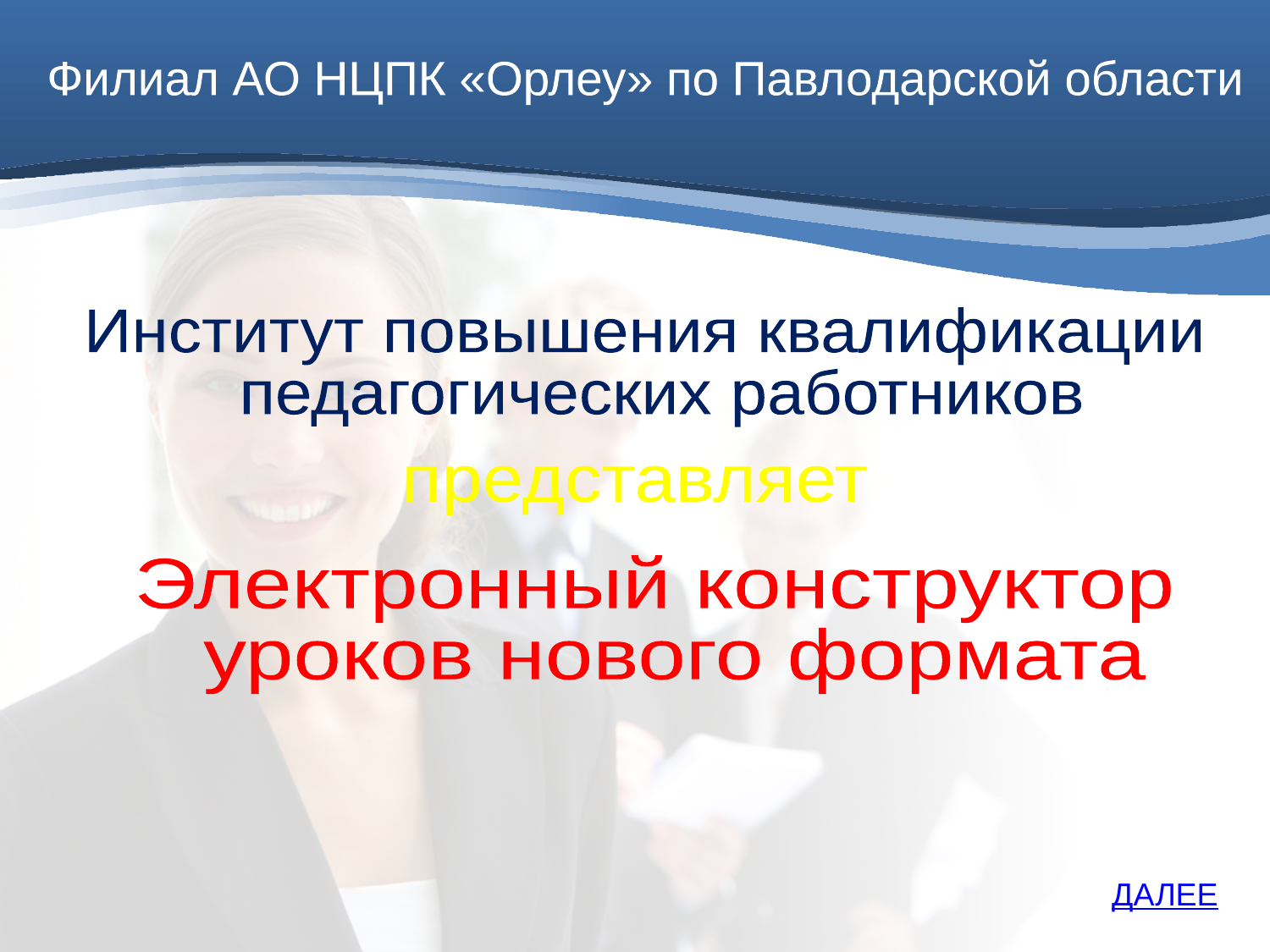

Филиал АО НЦПК «Орлеу» по Павлодарской области
Институт повышения квалификации
 педагогических работников
представляет
Электронный конструктор
 уроков нового формата
ДАЛЕЕ